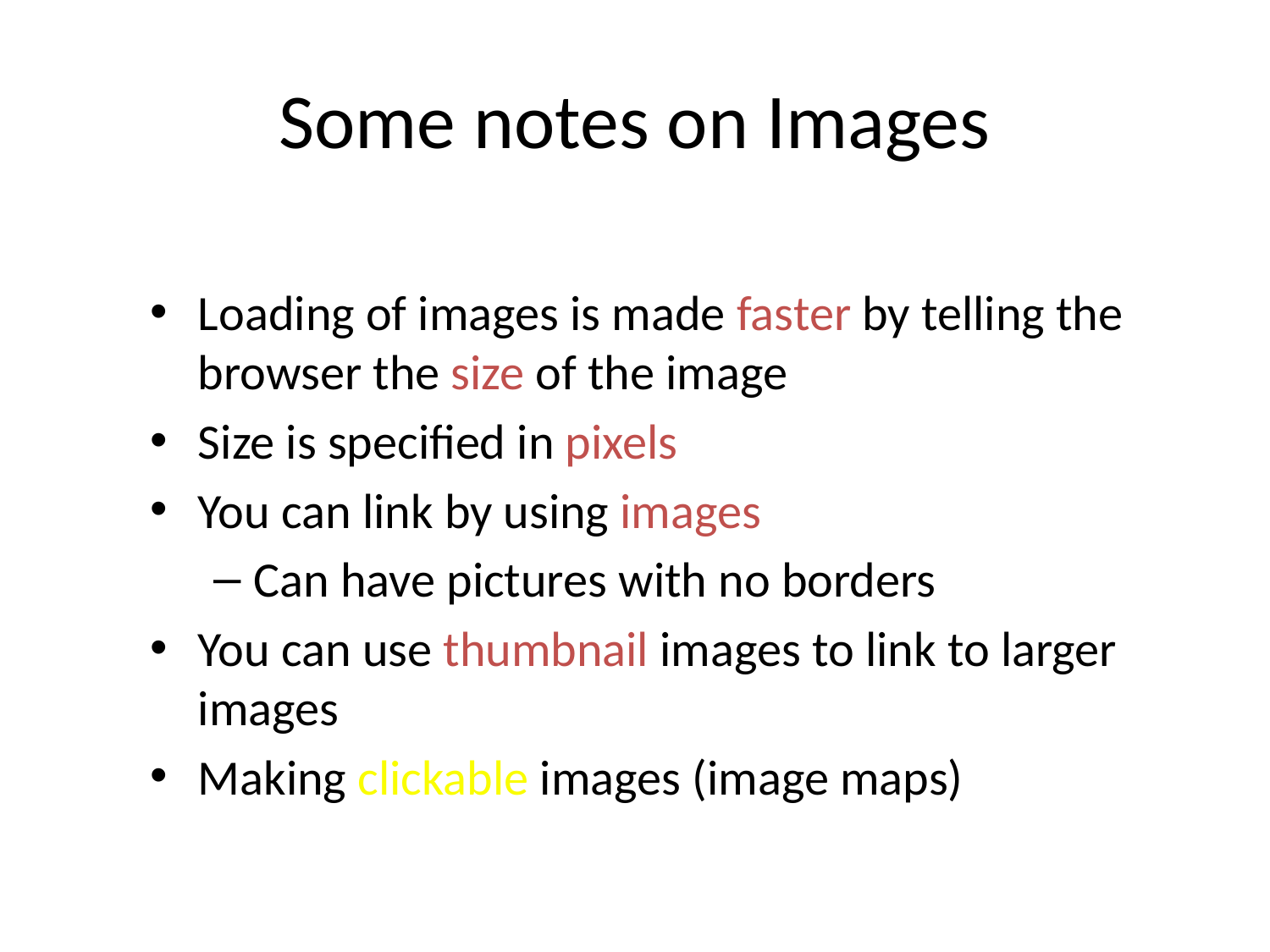

# Some notes on Images
Loading of images is made faster by telling the browser the size of the image
Size is specified in pixels
You can link by using images
Can have pictures with no borders
You can use thumbnail images to link to larger images
Making clickable images (image maps)